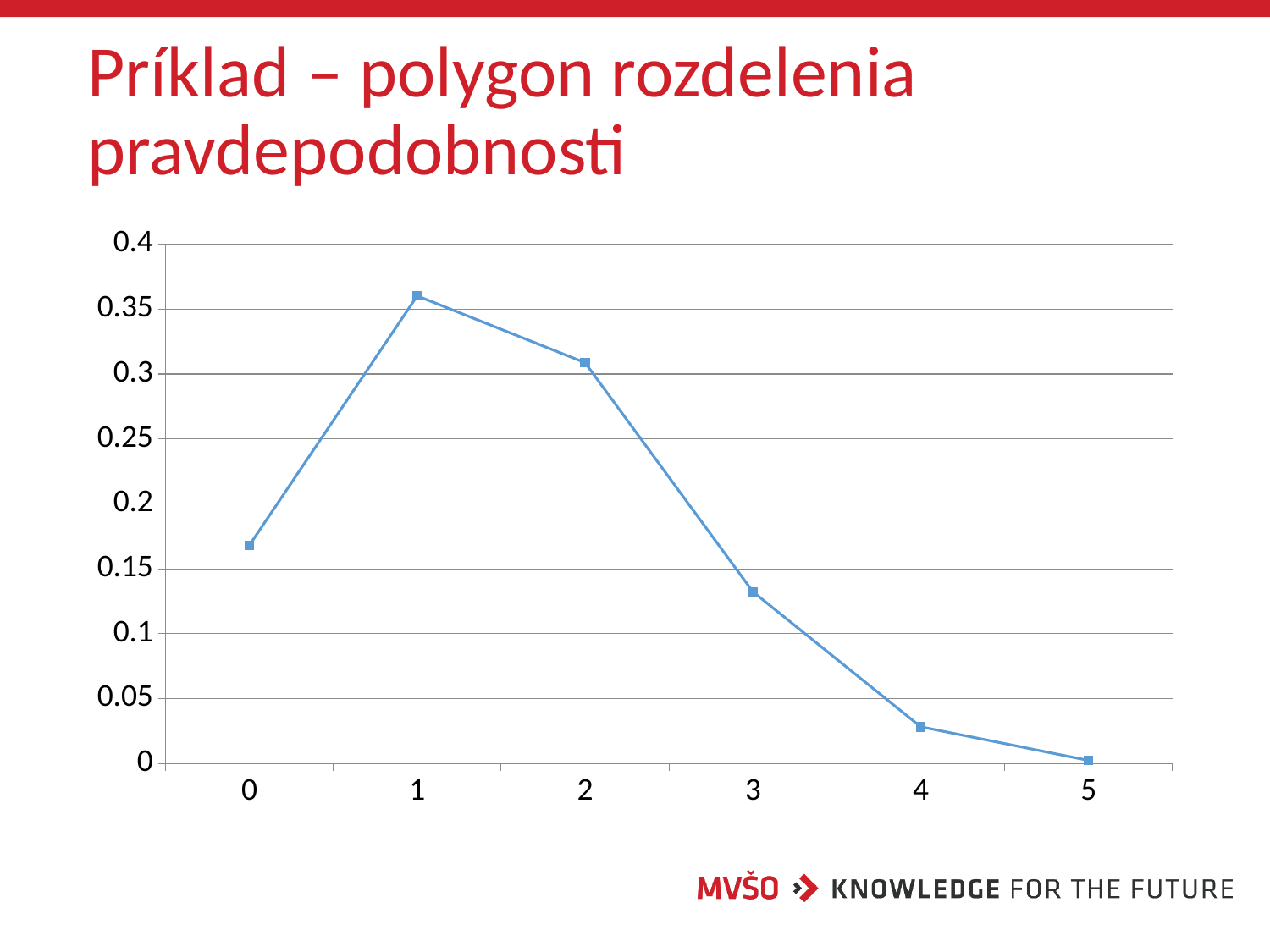

# Príklad – polygon rozdelenia pravdepodobnosti

### Chart

| Category | Řada 1 | Sloupec1 | Sloupec2 |
|---|---|---|---|
| 0 | 0.16807000000000005 | None | None |
| 1 | 0.3601500000000001 | None | None |
| 2 | 0.3087000000000001 | None | None |
| 3 | 0.1323 | None | None |
| 4 | 0.02835 | None | None |
| 5 | 0.0024300000000000007 | None | None |